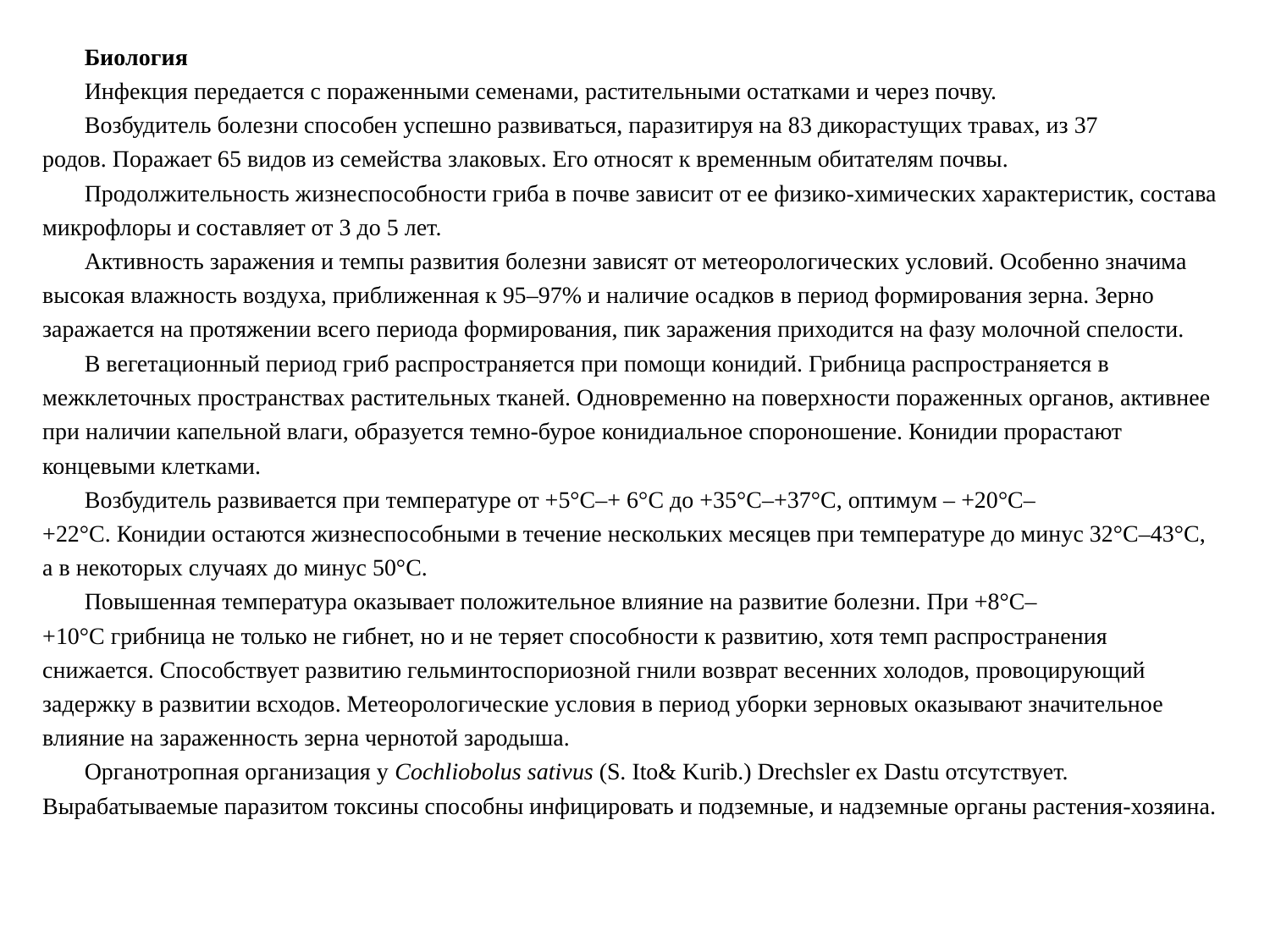

Биология
Инфекция передается с пораженными семенами, растительными остатками и через почву.
Возбудитель болезни способен успешно развиваться, паразитируя на 83 дикорастущих травах, из 37 родов. Поражает 65 видов из семейства злаковых. Его относят к временным обитателям почвы.
Продолжительность жизнеспособности гриба в почве зависит от ее физико-химических характеристик, состава микрофлоры и составляет от 3 до 5 лет.
Активность заражения и темпы развития болезни зависят от метеорологических условий. Особенно значима высокая влажность воздуха, приближенная к 95–97% и наличие осадков в период формирования зерна. Зерно заражается на протяжении всего периода формирования, пик заражения приходится на фазу молочной спелости.
В вегетационный период гриб распространяется при помощи конидий. Грибница распространяется в межклеточных пространствах растительных тканей. Одновременно на поверхности пораженных органов, активнее при наличии капельной влаги, образуется темно-бурое конидиальное спороношение. Конидии прорастают концевыми клетками.
Возбудитель развивается при температуре от +5°C–+ 6°C до +35°C–+37°C, оптимум – +20°C–+22°C. Конидии остаются жизнеспособными в течение нескольких месяцев при температуре до минус 32°C–43°C, а в некоторых случаях до минус 50°C.
Повышенная температура оказывает положительное влияние на развитие болезни. При +8°C–+10°C грибница не только не гибнет, но и не теряет способности к развитию, хотя темп распространения снижается. Способствует развитию гельминтоспориозной гнили возврат весенних холодов, провоцирующий задержку в развитии всходов. Метеорологические условия в период уборки зерновых оказывают значительное влияние на зараженность зерна чернотой зародыша.
Органотропная организация у Cochliobolus sativus (S. Ito& Kurib.) Drechsler ex Dastu отсутствует. Вырабатываемые паразитом токсины способны инфицировать и подземные, и надземные органы растения-хозяина.